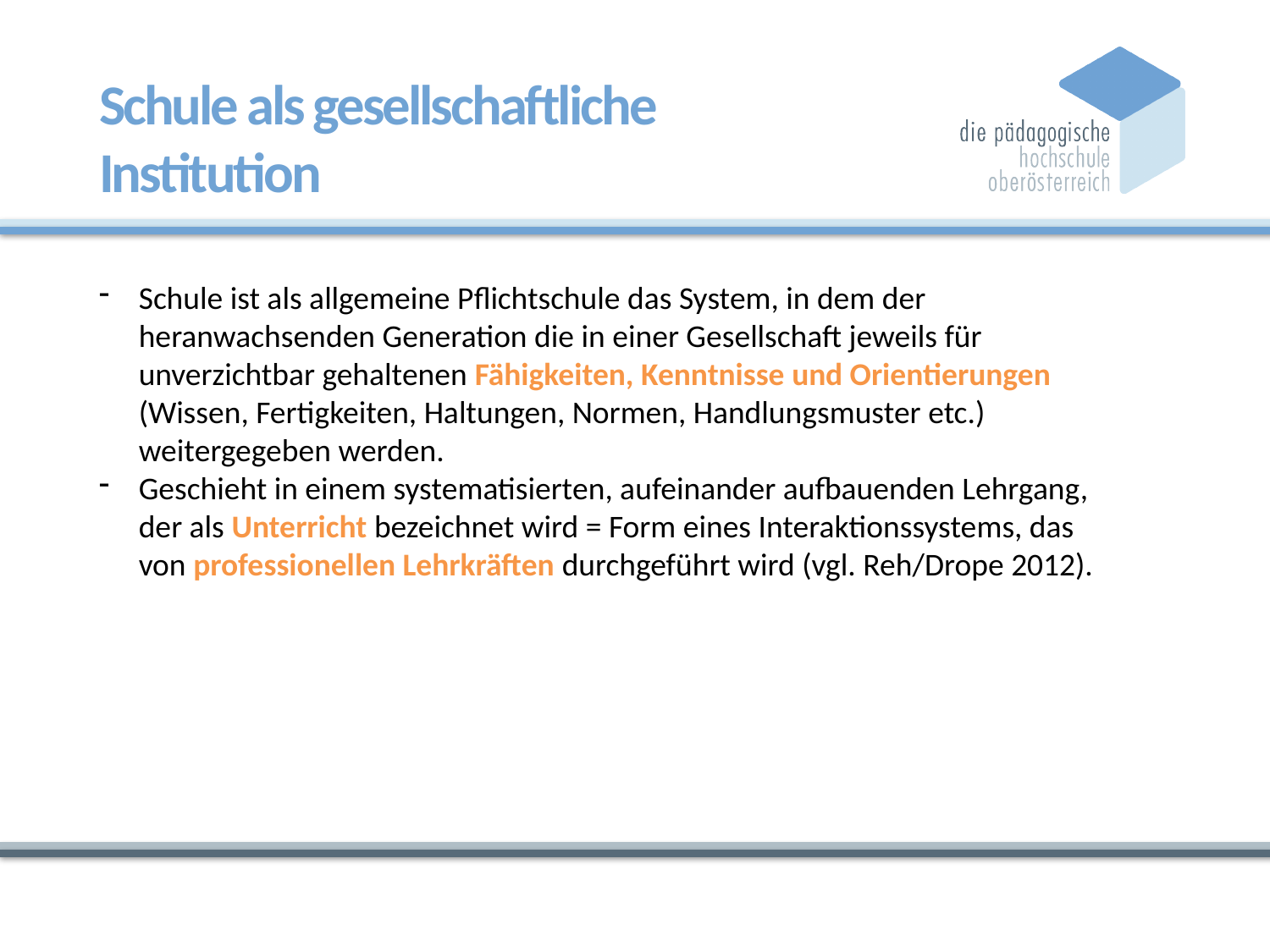

# Schule als gesellschaftliche Institution
Schule ist als allgemeine Pflichtschule das System, in dem der heranwachsenden Generation die in einer Gesellschaft jeweils für unverzichtbar gehaltenen Fähigkeiten, Kenntnisse und Orientierungen (Wissen, Fertigkeiten, Haltungen, Normen, Handlungsmuster etc.) weitergegeben werden.
Geschieht in einem systematisierten, aufeinander aufbauenden Lehrgang, der als Unterricht bezeichnet wird = Form eines Interaktionssystems, das von professionellen Lehrkräften durchgeführt wird (vgl. Reh/Drope 2012).